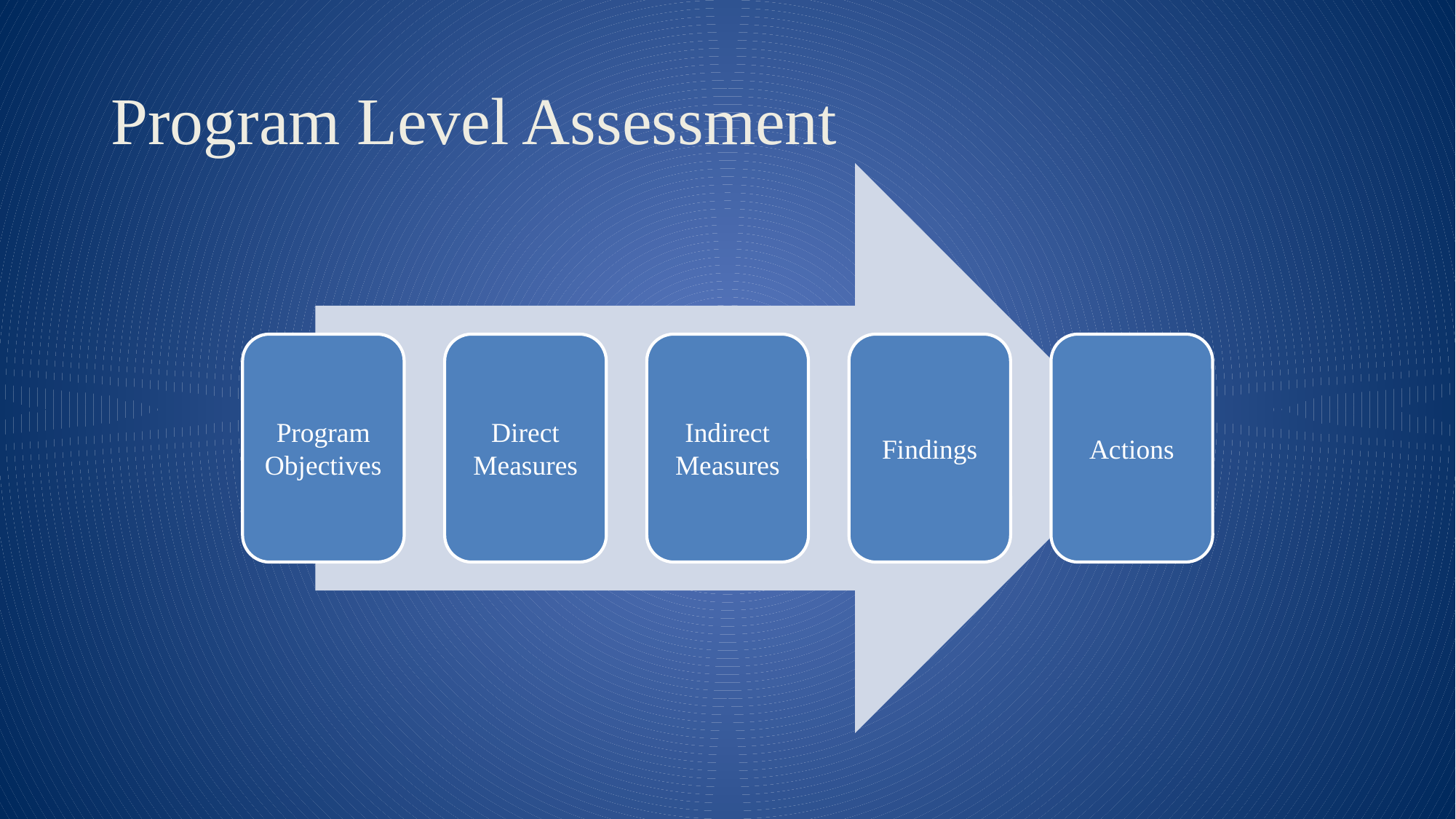

# Program Level Assessment
Program Objectives
Direct Measures
Indirect Measures
Findings
Actions